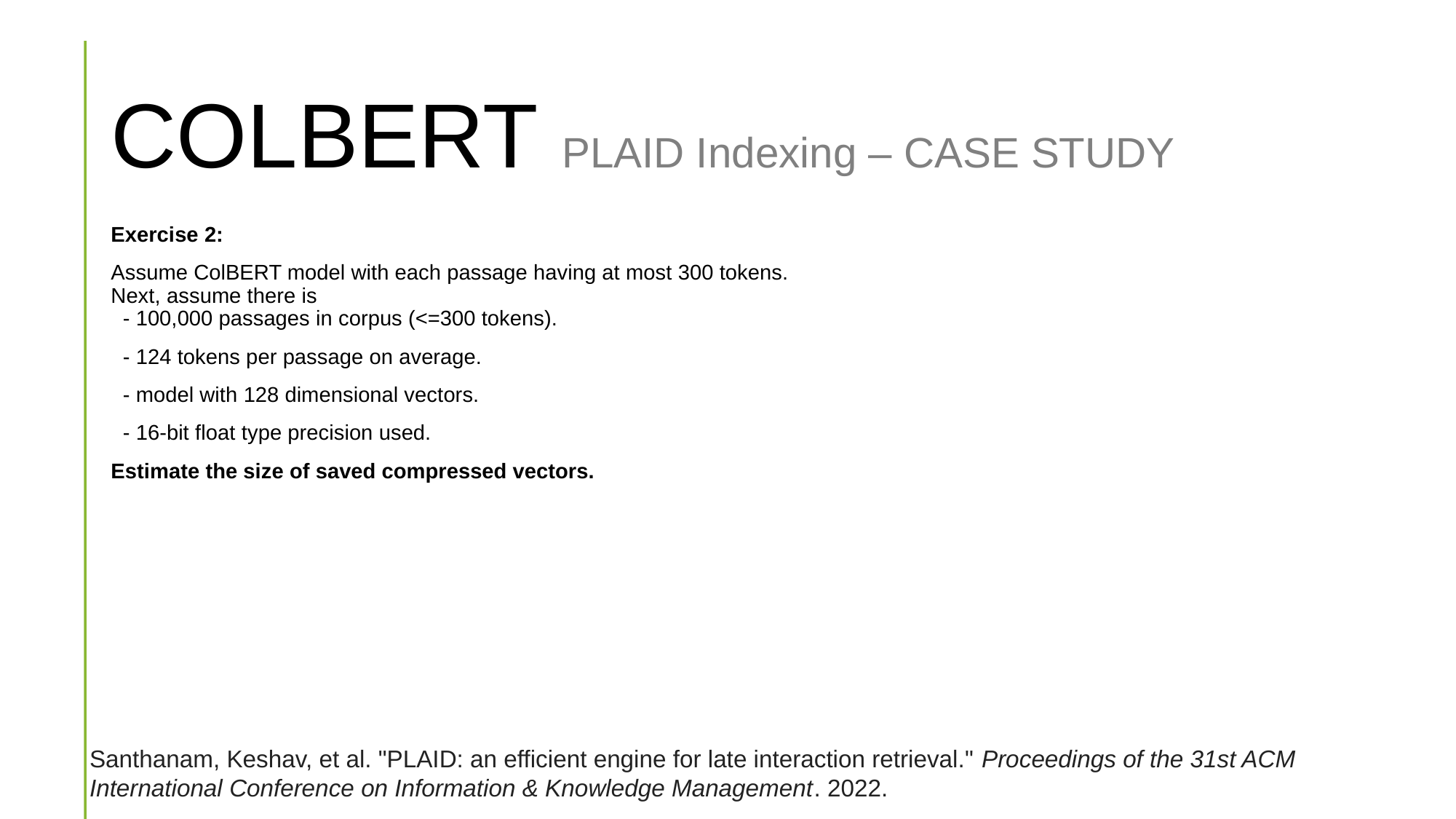

# COLBERT PLAID Indexing – CASE STUDY
Exercise 2:
Assume ColBERT model with each passage having at most 300 tokens.
Next, assume there is
  - 100,000 passages in corpus (<=300 tokens).
  - 124 tokens per passage on average.
  - model with 128 dimensional vectors.
  - 16-bit float type precision used.
Estimate the size of saved compressed vectors.
Santhanam, Keshav, et al. "PLAID: an efficient engine for late interaction retrieval." Proceedings of the 31st ACM International Conference on Information & Knowledge Management. 2022.